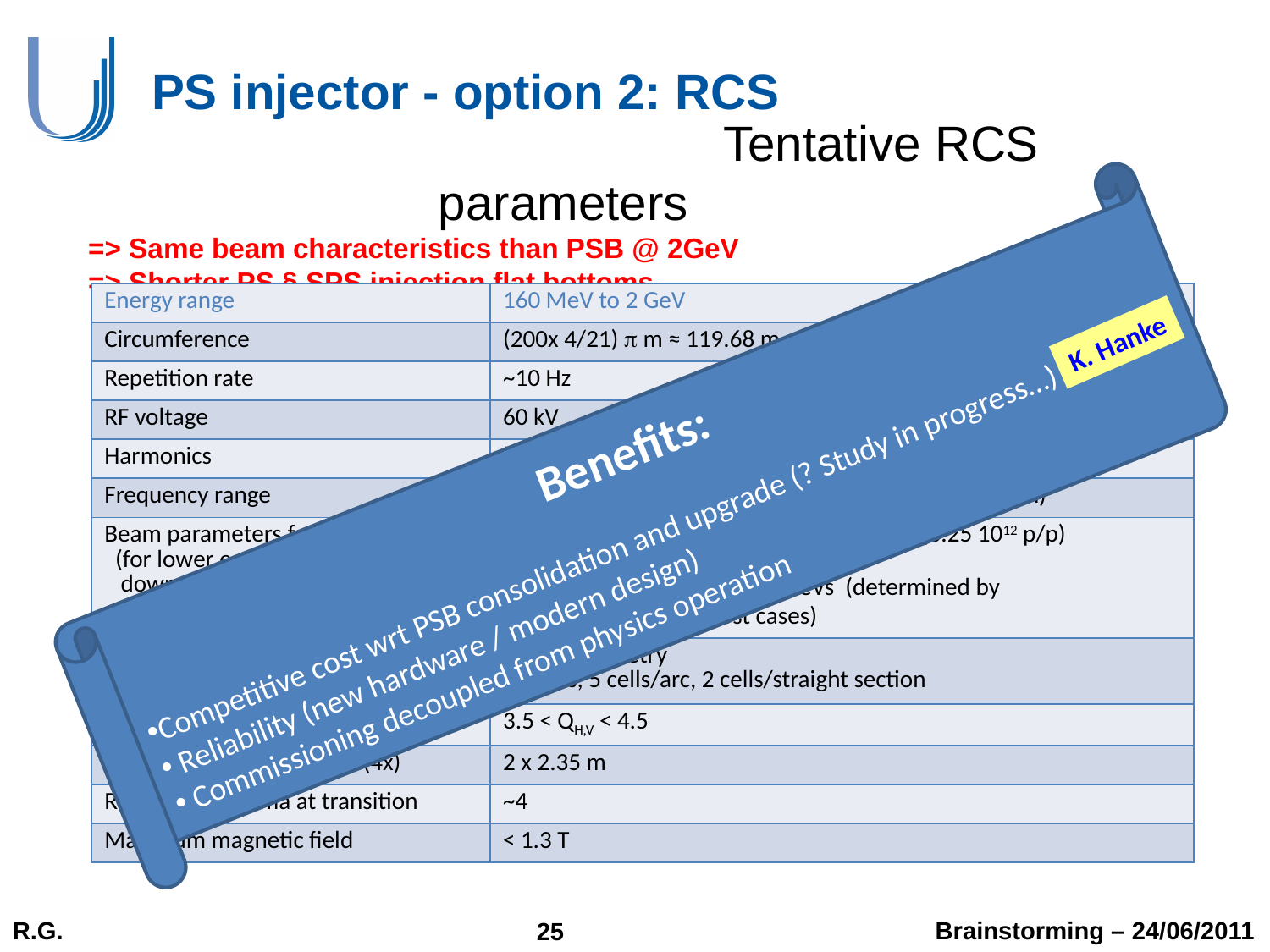

# PS injector - option 2: RCS
					Tentative RCS parameters
=> Same beam characteristics than PSB @ 2GeV
=> Shorter PS § SPS injection flat bottoms
| Energy range | 160 MeV to 2 GeV |
| --- | --- |
| Circumference | (200x 4/21) π m ≈ 119.68 m |
| Repetition rate | ~10 Hz |
| RF voltage | 60 kV |
| Harmonics | h = 1 + 2 (in option: 4) |
| Frequency range | 1.3 MHz (h=1 at injection) to 9.5 MHz (h=4 at ejection) |
| Beam parameters for LHC (for lower emittances scale down intensity accordingly) | Intensity: up to 12×2.7 1011 protons/cycle (3.25 1012 p/p) Transv. emittance: ε\*rms ≈ 2.5 μm Long. emittance: εl < 12×0.27 eVs (determined by acceptance for most cases) |
| Lattice | 3-fold symmetry 21 cells, 5 cells/arc, 2 cells/straight section |
| Tunes | 3.5 < QH,V < 4.5 |
| Length of straight section (4x) | 2 x 2.35 m |
| Relativistic gamma at transition | ~4 |
| Maximum magnetic field | < 1.3 T |
K. Hanke
Benefits:

Competitive cost wrt PSB consolidation and upgrade (? Study in progress…)
 Reliability (new hardware / modern design)
 Commissioning decoupled from physics operation